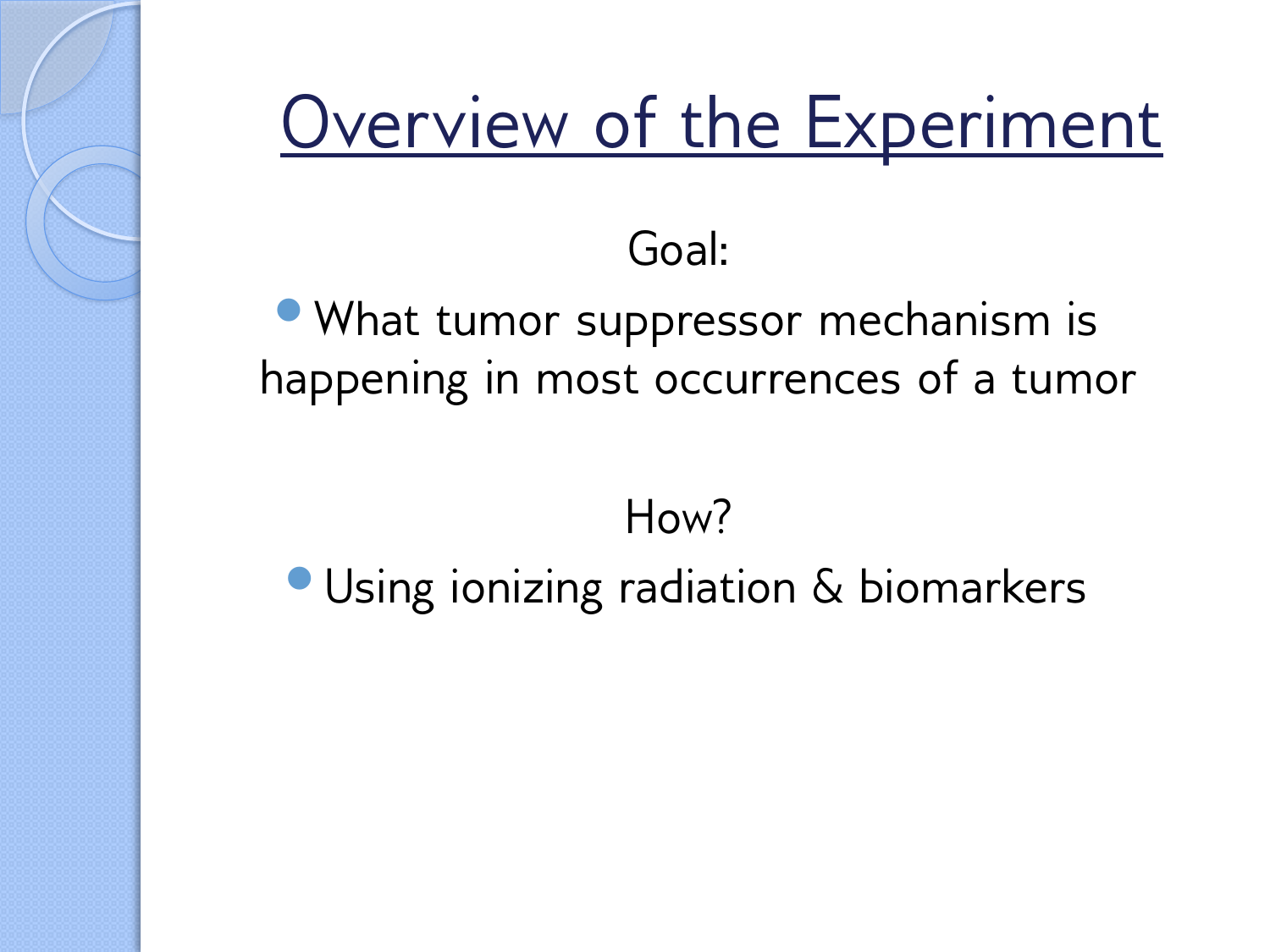

# Overview of the Experiment
Goal:
What tumor suppressor mechanism is happening in most occurrences of a tumor

How?
Using ionizing radiation & biomarkers